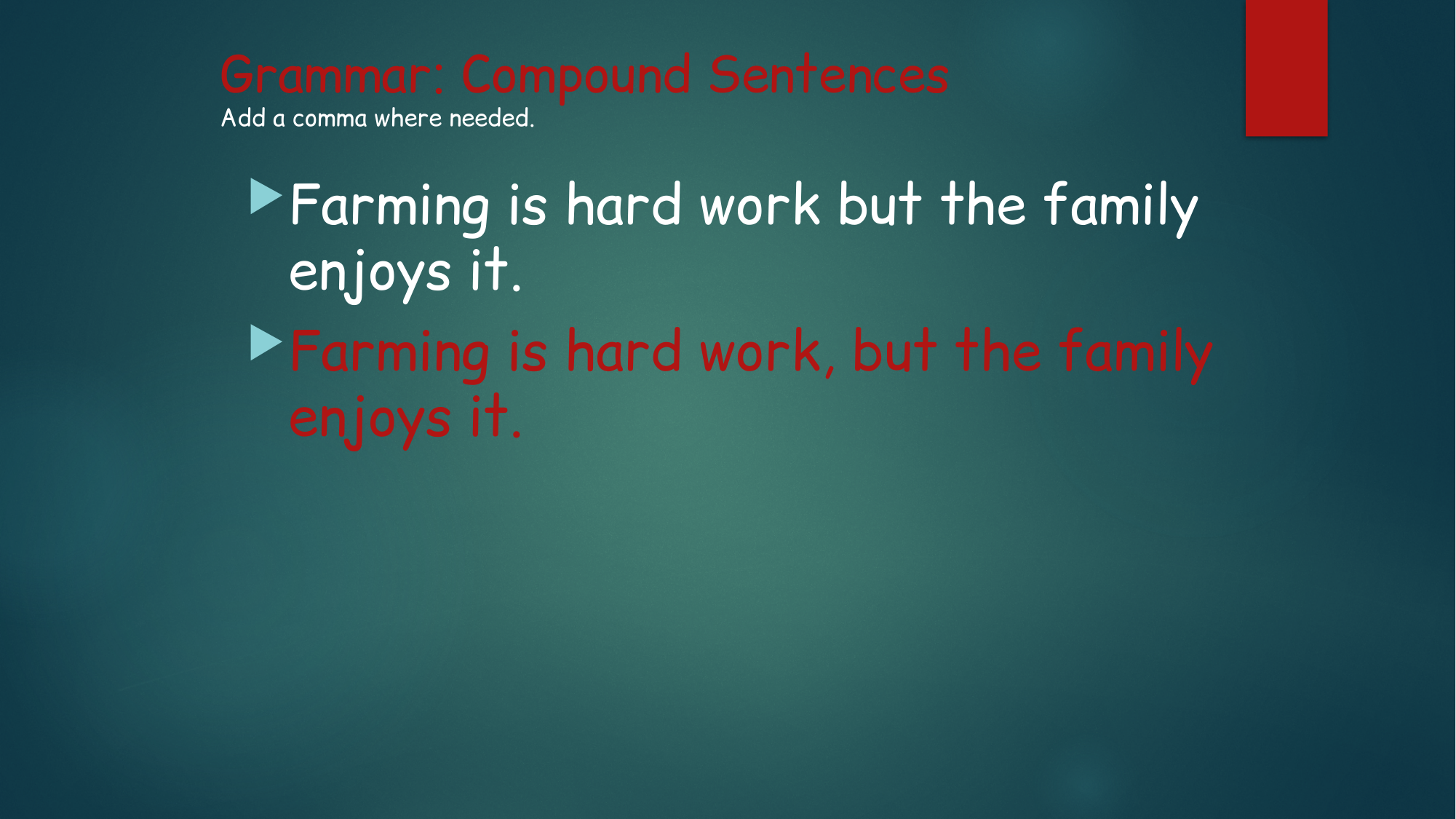

# Grammar: Compound Sentences Add a comma where needed.
Farming is hard work but the family enjoys it.
Farming is hard work, but the family enjoys it.